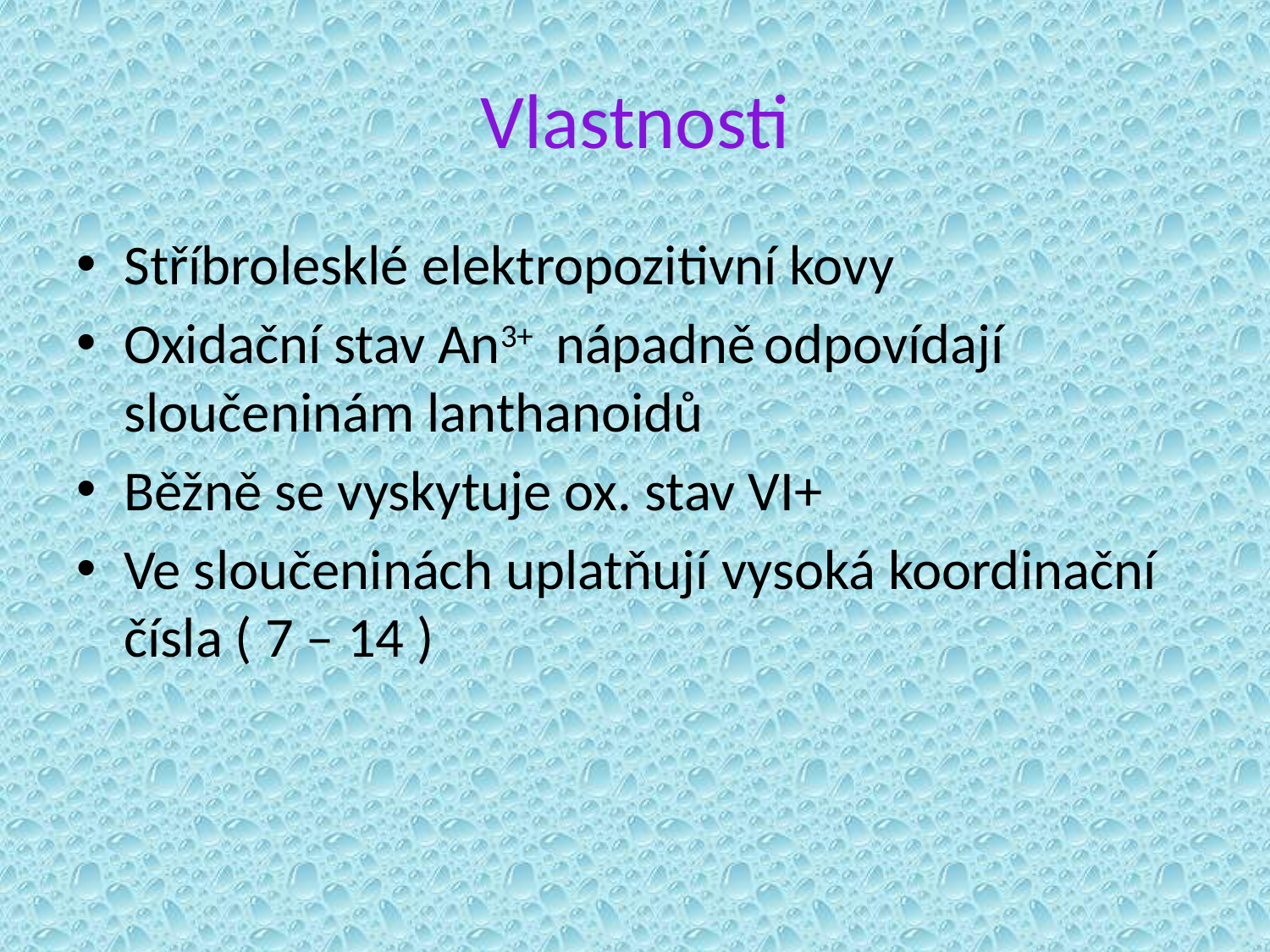

# Vlastnosti
Stříbrolesklé elektropozitivní kovy
Oxidační stav An3+   nápadně odpovídají sloučeninám lanthanoidů
Běžně se vyskytuje ox. stav VI+
Ve sloučeninách uplatňují vysoká koordinační čísla ( 7 – 14 )